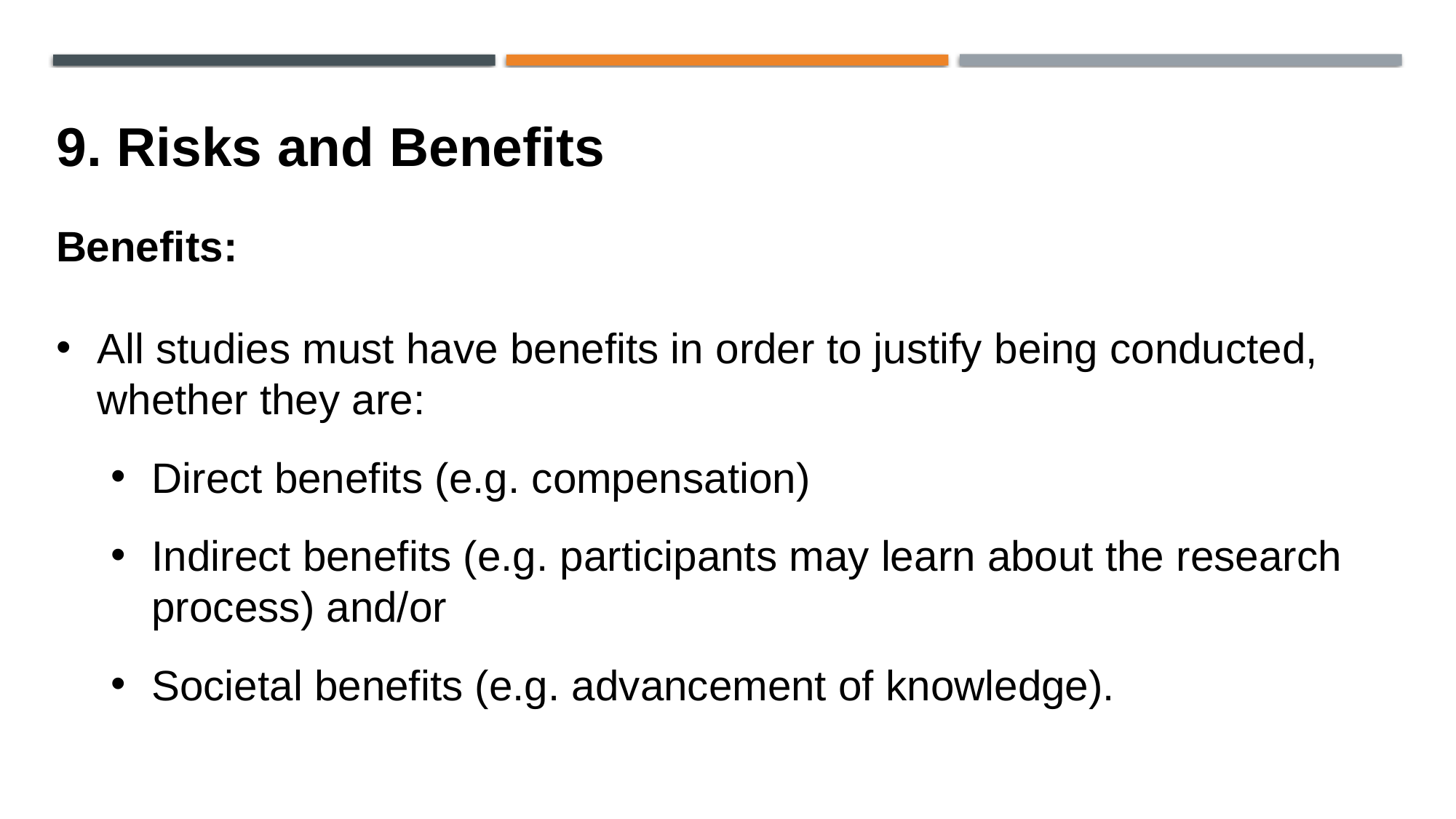

9. Risks and Benefits
Benefits:

All studies must have benefits in order to justify being conducted, whether they are:
Direct benefits (e.g. compensation)
Indirect benefits (e.g. participants may learn about the research process) and/or
Societal benefits (e.g. advancement of knowledge).